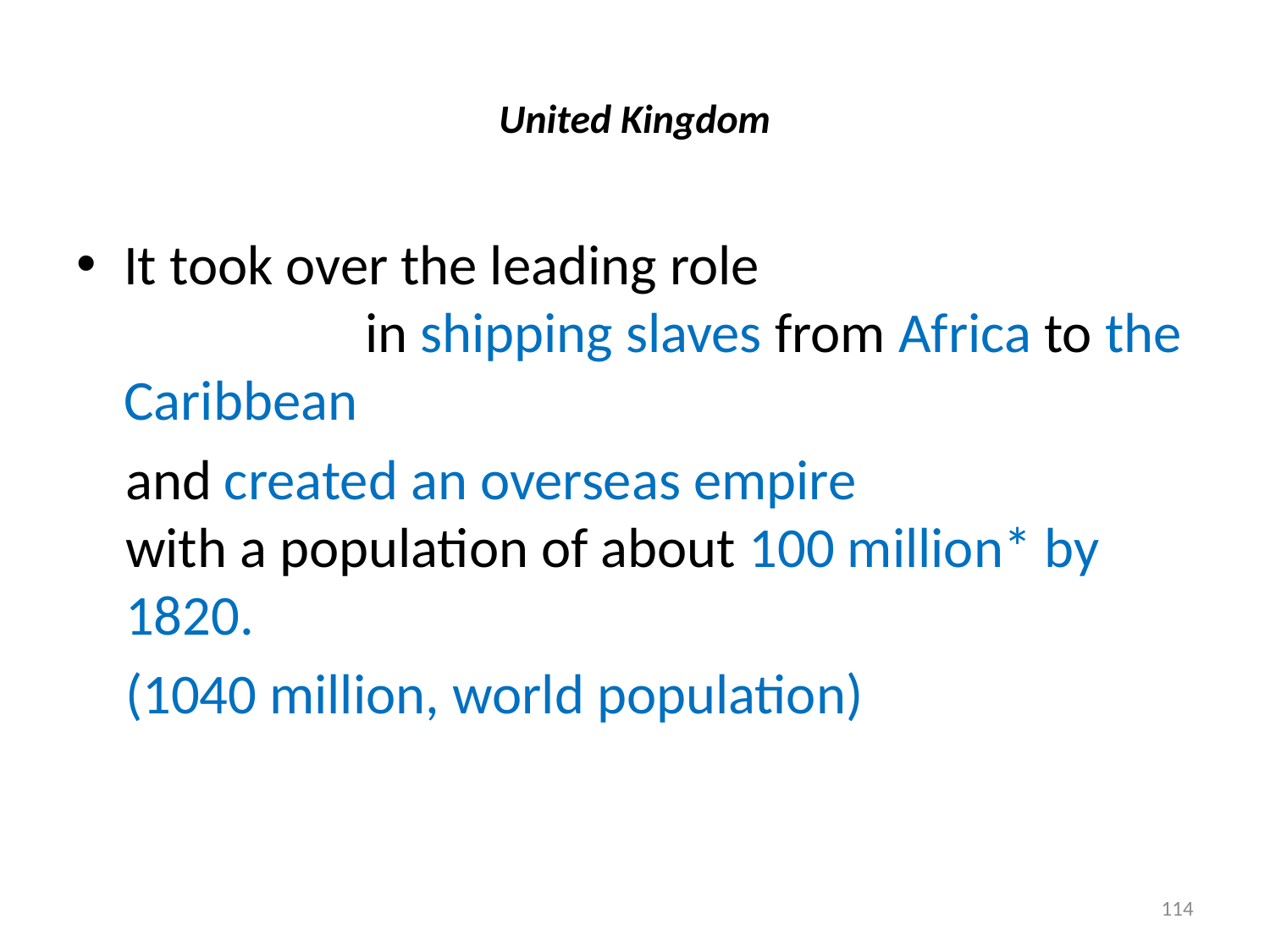

# United Kingdom
It took over the leading role                                                      in shipping slaves from Africa to the Caribbean
and created an overseas empire                    with a population of about 100 million* by 1820.
(1040 million, world population)

114